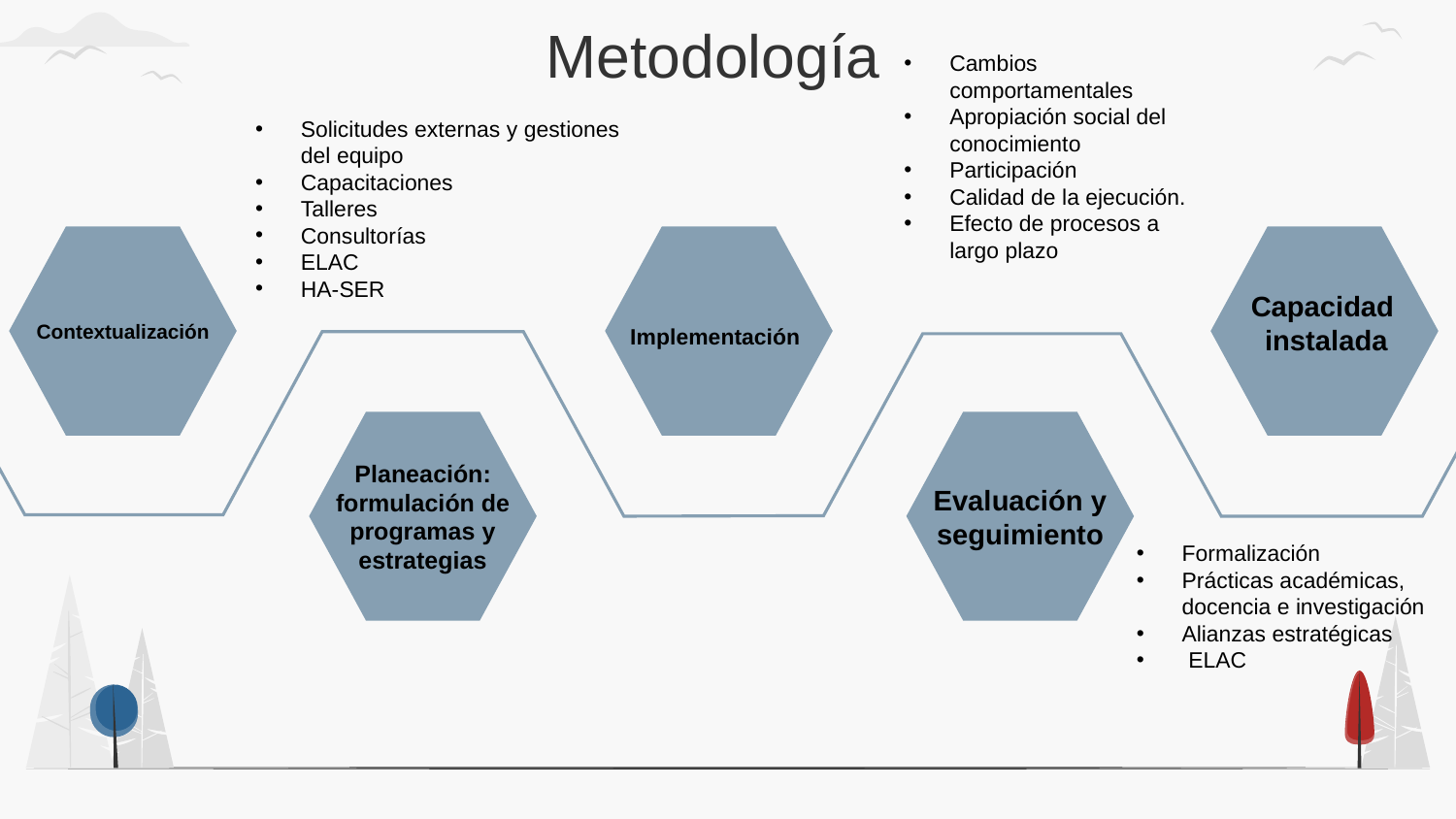

# Metodología

Cambios comportamentales
Apropiación social del conocimiento
Participación
Calidad de la ejecución.
Efecto de procesos a largo plazo

Solicitudes externas y gestiones del equipo
Capacitaciones
Talleres
Consultorías
ELAC
HA-SER

Contextualización

Evaluación y seguimiento
Planeación: formulación de programas y estrategias
Capacidad
instalada
Implementación
Formalización
Prácticas académicas, docencia e investigación
Alianzas estratégicas
 ELAC